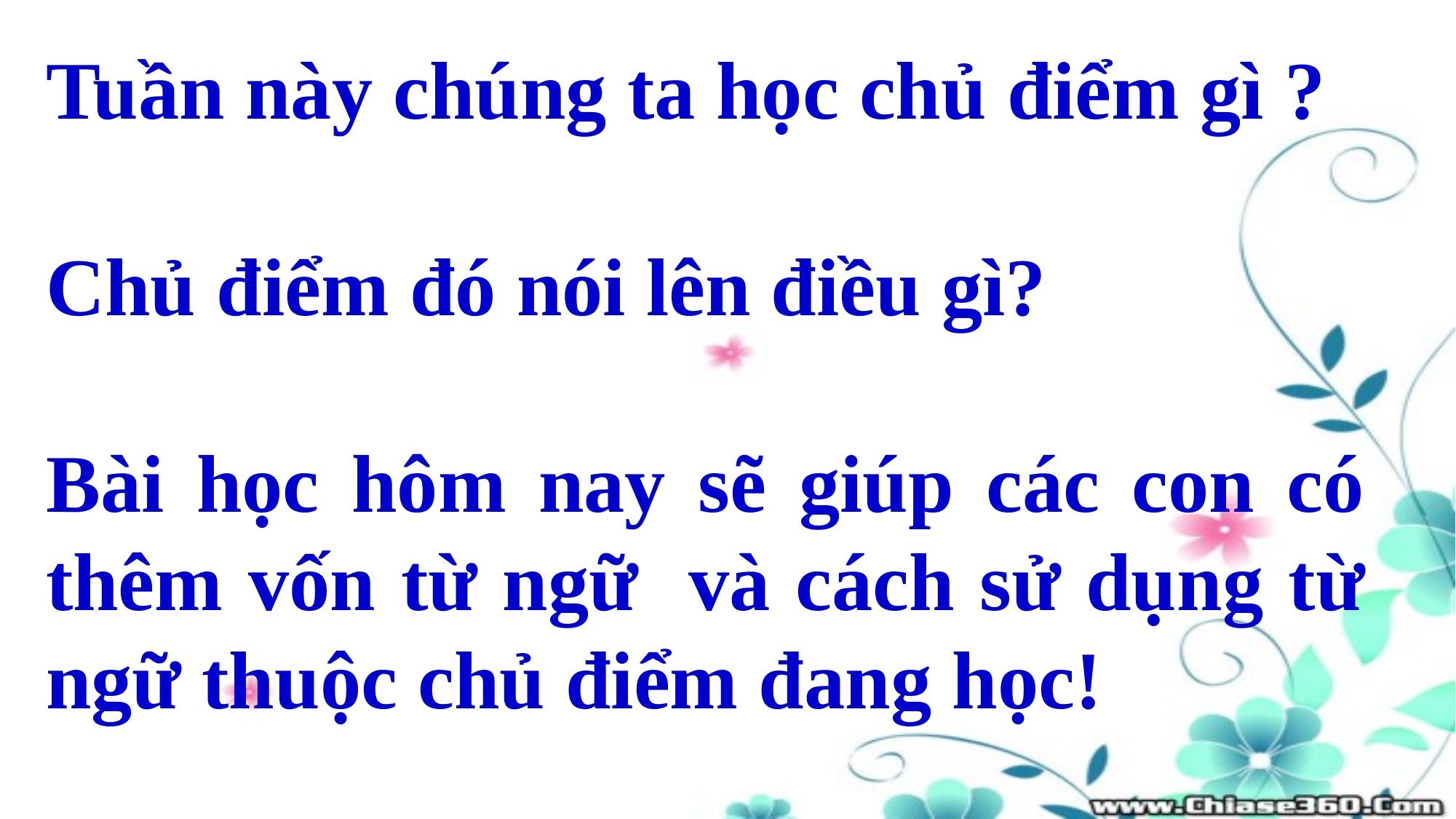

Tuần này chúng ta học chủ điểm gì ?

Chủ điểm đó nói lên điều gì?

Bài học hôm nay sẽ giúp các con có thêm vốn từ ngữ  và cách sử dụng từ ngữ thuộc chủ điểm đang học!